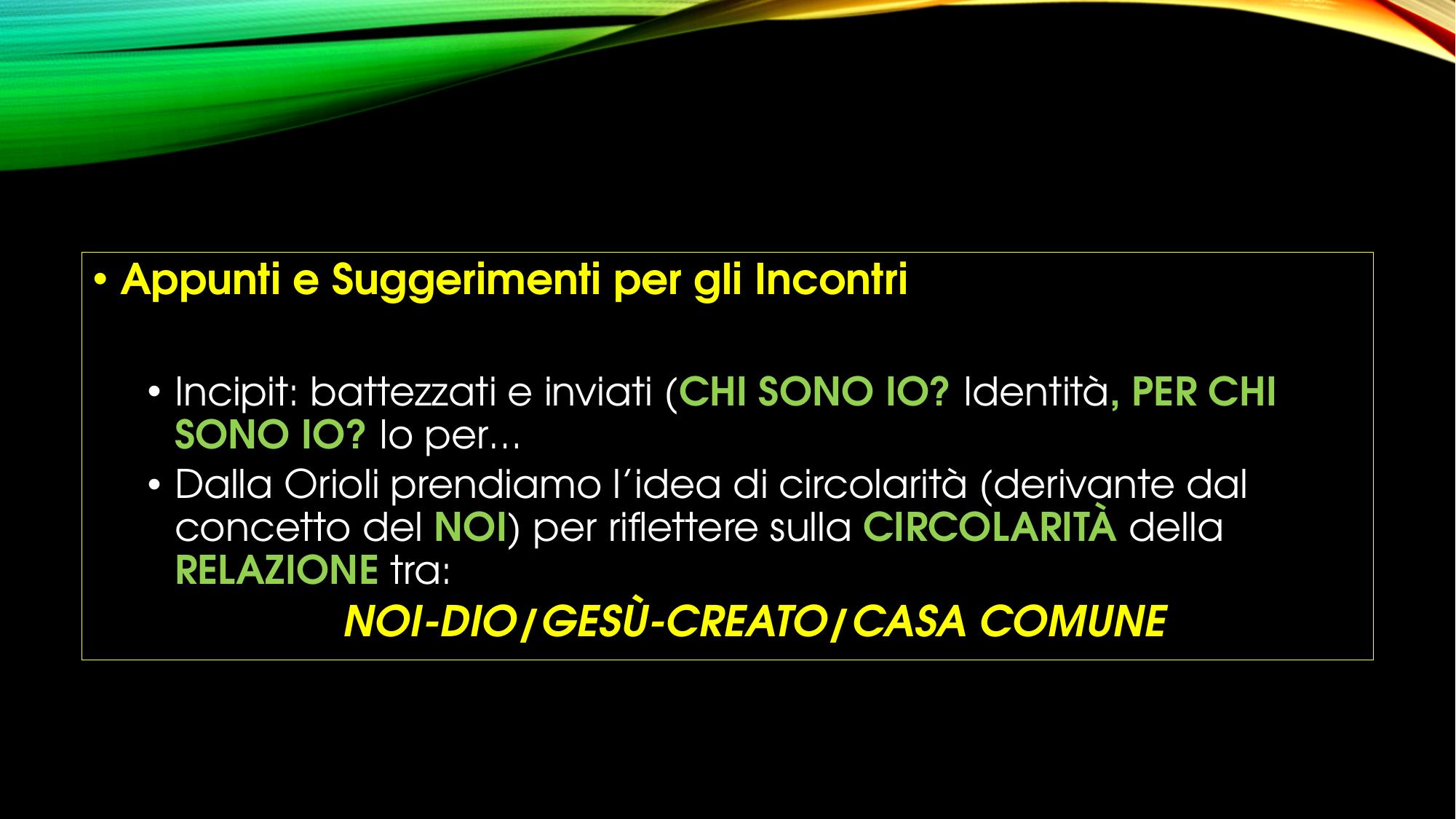

Appunti e Suggerimenti per gli Incontri

Incipit: battezzati e inviati (CHI SONO IO? Identità, PER CHI SONO IO? Io per…
Dalla Orioli prendiamo l’idea di circolarità (derivante dal concetto del NOI) per riflettere sulla CIRCOLARITÀ della RELAZIONE tra:
NOI-DIO/GESÙ-CREATO/CASA COMUNE